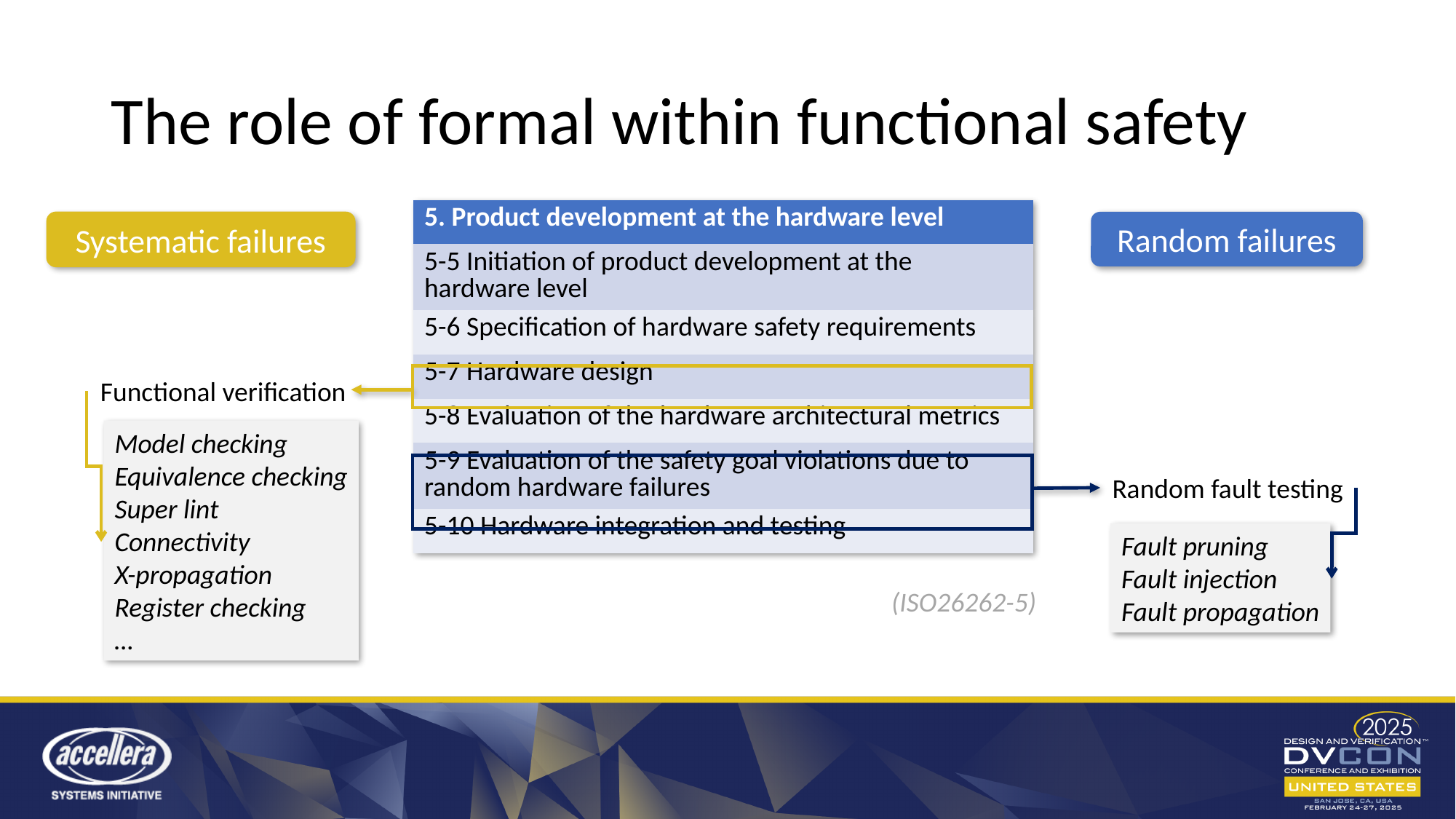

# The role of formal within functional safety
| 5. Product development at the hardware level |
| --- |
| 5-5 Initiation of product development at the hardware level |
| 5-6 Specification of hardware safety requirements |
| 5-7 Hardware design |
| 5-8 Evaluation of the hardware architectural metrics |
| 5-9 Evaluation of the safety goal violations due to random hardware failures |
| 5-10 Hardware integration and testing |
Random failures
Random fault testing
Fault pruning
Fault injection
Fault propagation

Systematic failures
Functional verification
Model checking
Equivalence checking
Super lint
Connectivity
X-propagation
Register checking
…

(ISO26262-5)